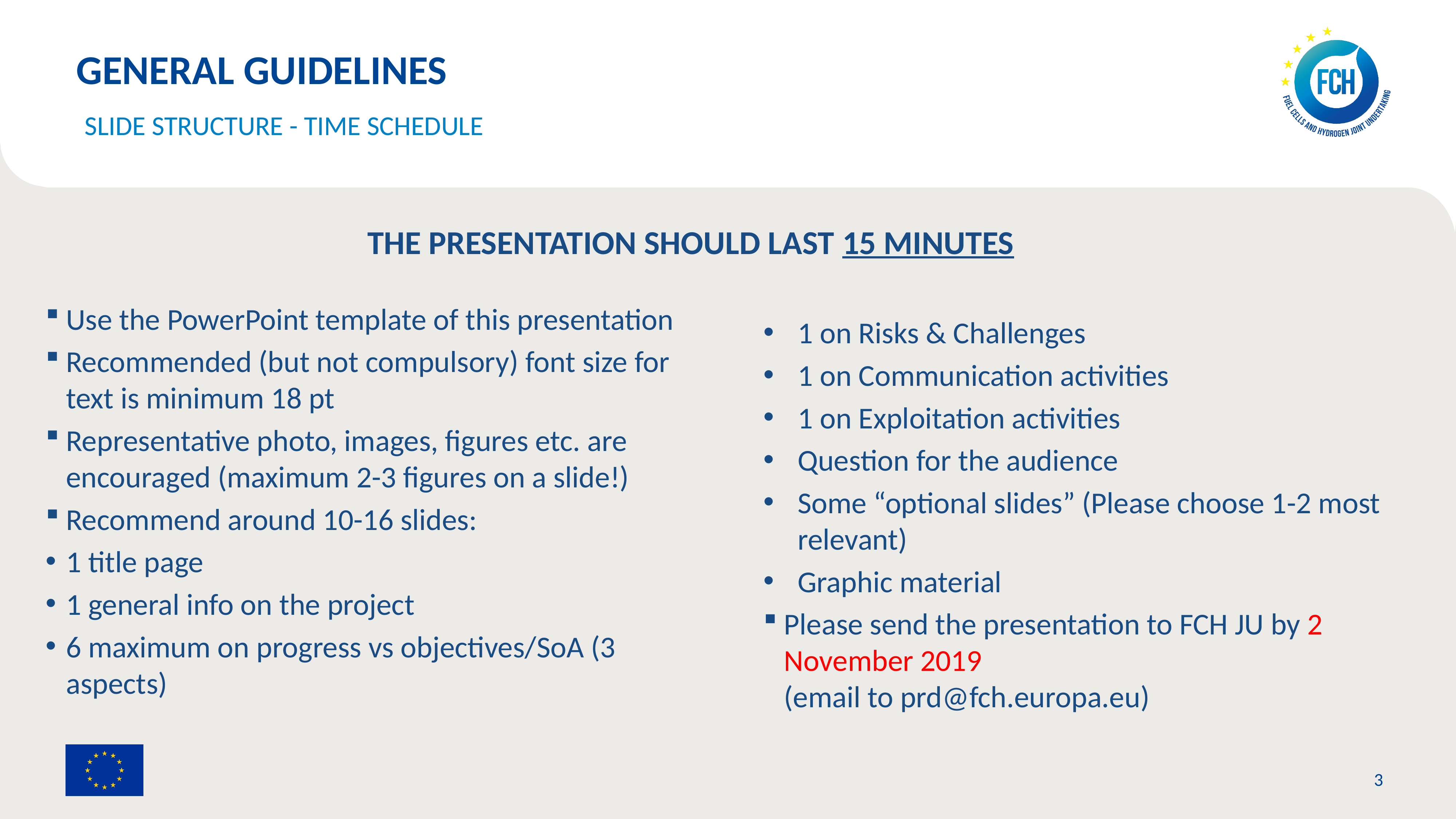

GENERAL GUIDELINES
SLIDE STRUCTURE - TIME SCHEDULE
THE PRESENTATION SHOULD LAST 15 MINUTES
Use the PowerPoint template of this presentation
Recommended (but not compulsory) font size for text is minimum 18 pt
Representative photo, images, figures etc. are encouraged (maximum 2-3 figures on a slide!)
Recommend around 10-16 slides:
1 title page
1 general info on the project
6 maximum on progress vs objectives/SoA (3 aspects)
1 on Risks & Challenges
1 on Communication activities
1 on Exploitation activities
Question for the audience
Some “optional slides” (Please choose 1-2 most relevant)
Graphic material
Please send the presentation to FCH JU by 2 November 2019
(email to prd@fch.europa.eu)
3